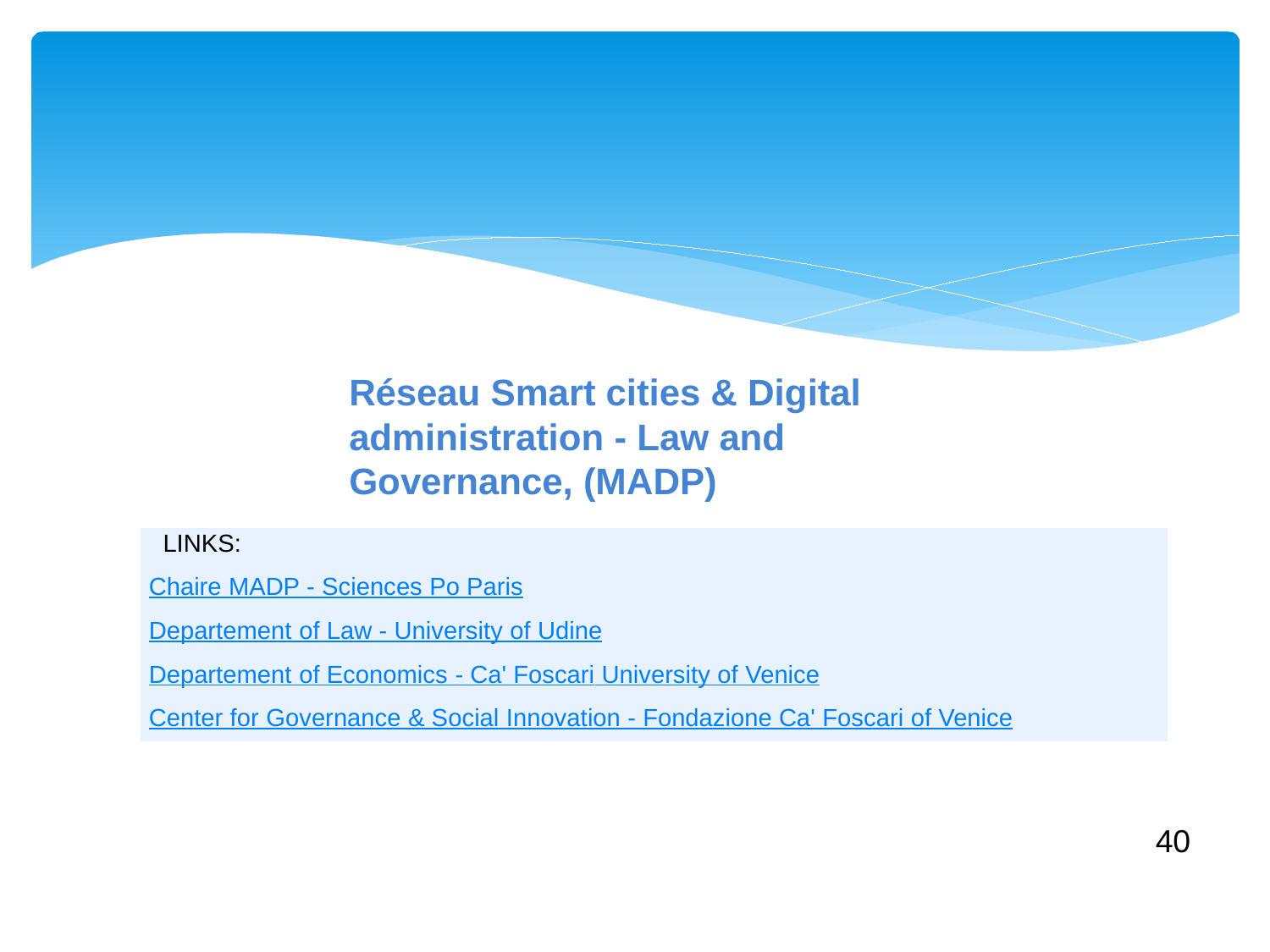

Réseau Smart cities & Digital administration - Law and Governance, (MADP)
| LINKS: Chaire MADP - Sciences Po Paris Departement of Law - University of Udine Departement of Economics - Ca' Foscari University of Venice Center for Governance & Social Innovation - Fondazione Ca' Foscari of Venice |
| --- |